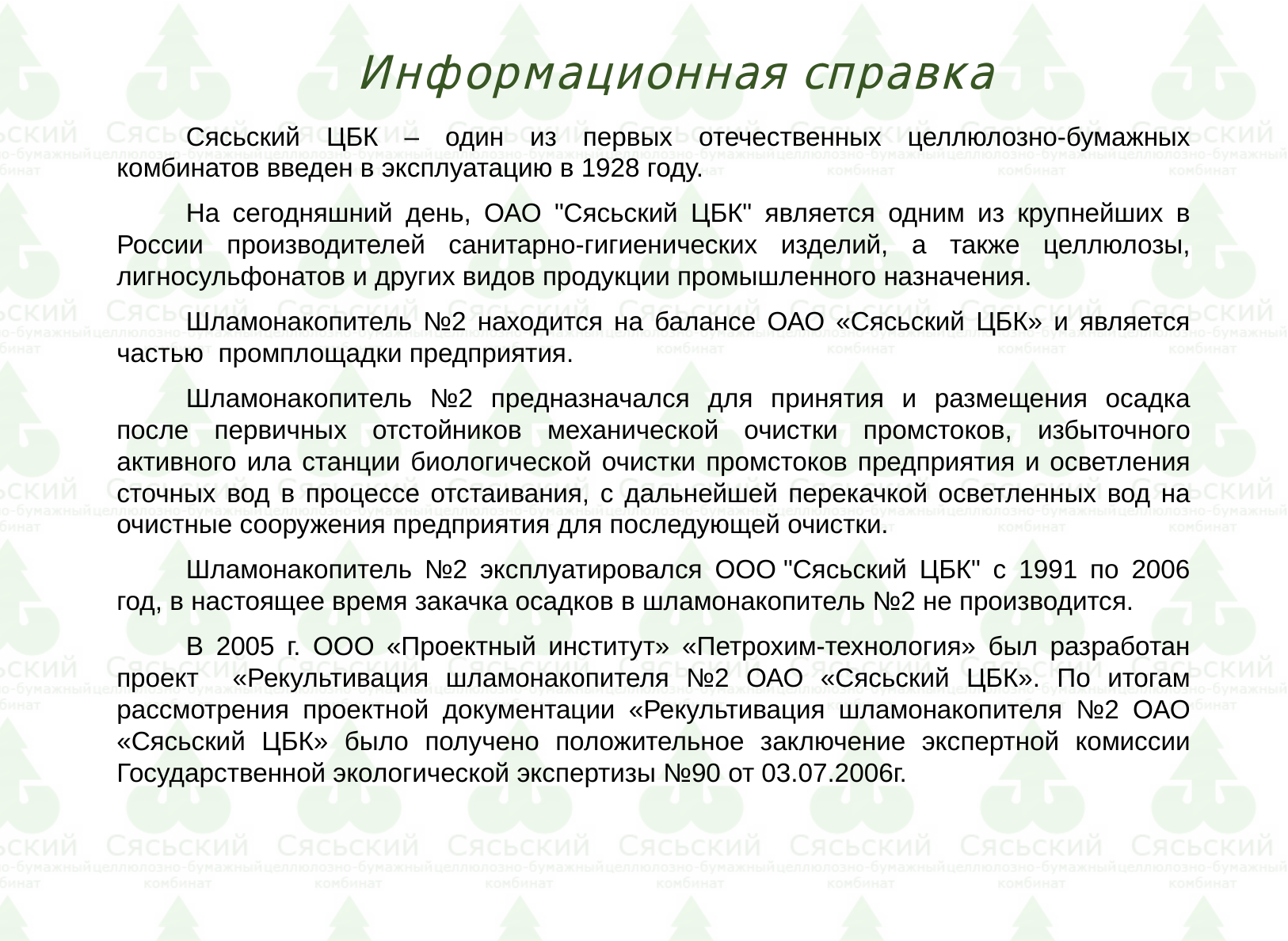

Информационная справка
#
Сясьский ЦБК – один из первых отечественных целлюлозно-бумажных комбинатов введен в эксплуатацию в 1928 году.
На сегодняшний день, ОАО "Сясьский ЦБК" является одним из крупнейших в России производителей санитарно-гигиенических изделий, а также целлюлозы, лигносульфонатов и других видов продукции промышленного назначения.
Шламонакопитель №2 находится на балансе ОАО «Сясьский ЦБК» и является частью  промплощадки предприятия.
Шламонакопитель №2 предназначался для принятия и размещения осадка после первичных отстойников механической очистки промстоков, избыточного активного ила станции биологической очистки промстоков предприятия и осветления сточных вод в процессе отстаивания, с дальнейшей перекачкой осветленных вод на очистные сооружения предприятия для последующей очистки.
Шламонакопитель №2 эксплуатировался ООО "Сясьский ЦБК" с 1991 по 2006 год, в настоящее время закачка осадков в шламонакопитель №2 не производится.
В 2005 г. ООО «Проектный институт» «Петрохим-технология» был разработан проект  «Рекультивация шламонакопителя №2 ОАО «Сясьский ЦБК». По итогам рассмотрения проектной документации «Рекультивация шламонакопителя №2 ОАО «Сясьский ЦБК» было получено положительное заключение экспертной комиссии Государственной экологической экспертизы №90 от 03.07.2006г.